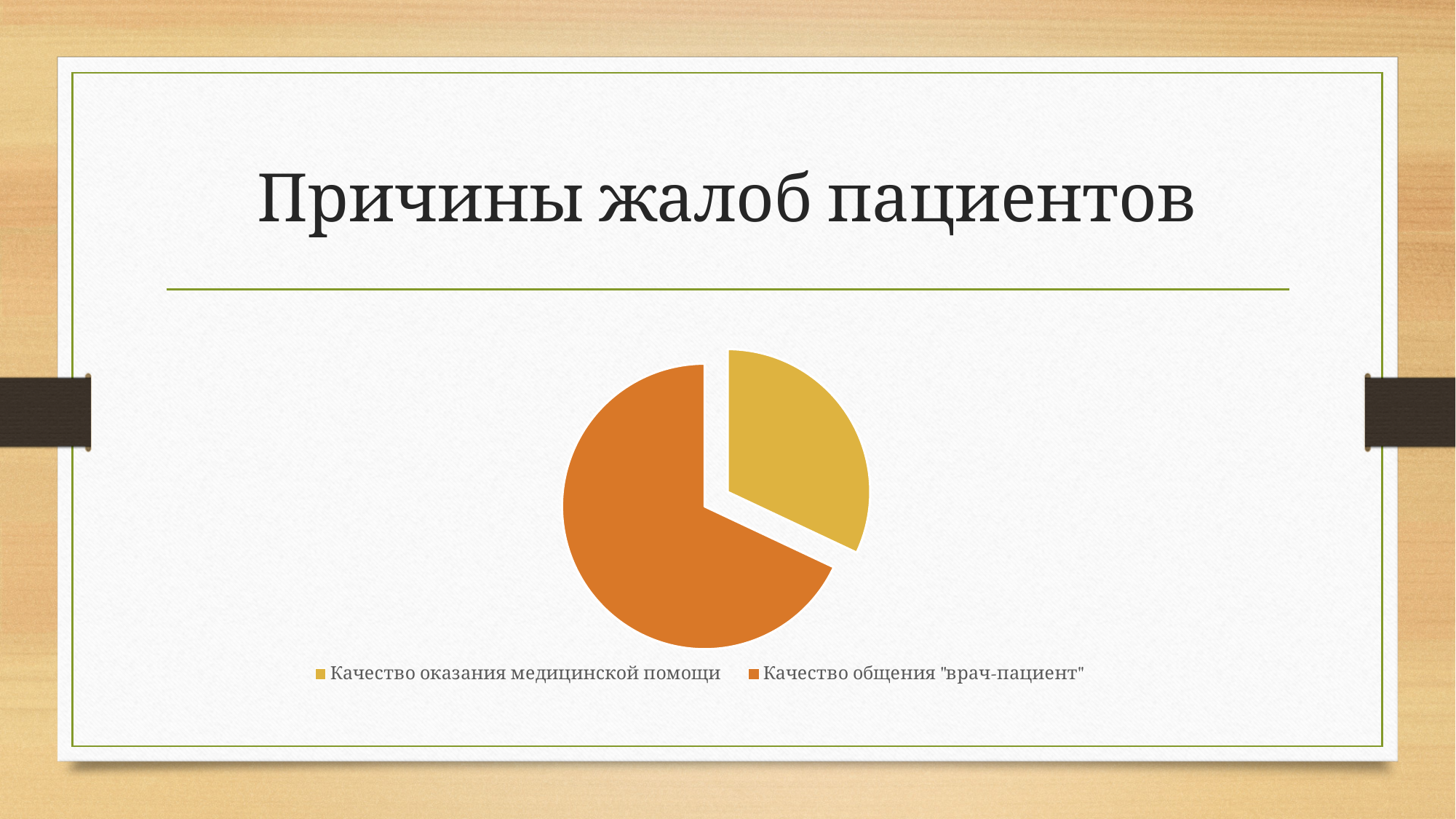

# Причины жалоб пациентов

### Chart

| Category | Продажи |
|---|---|
| Качество оказания медицинской помощи | 0.32 |
| Качество общения "врач-пациент" | 0.68 |